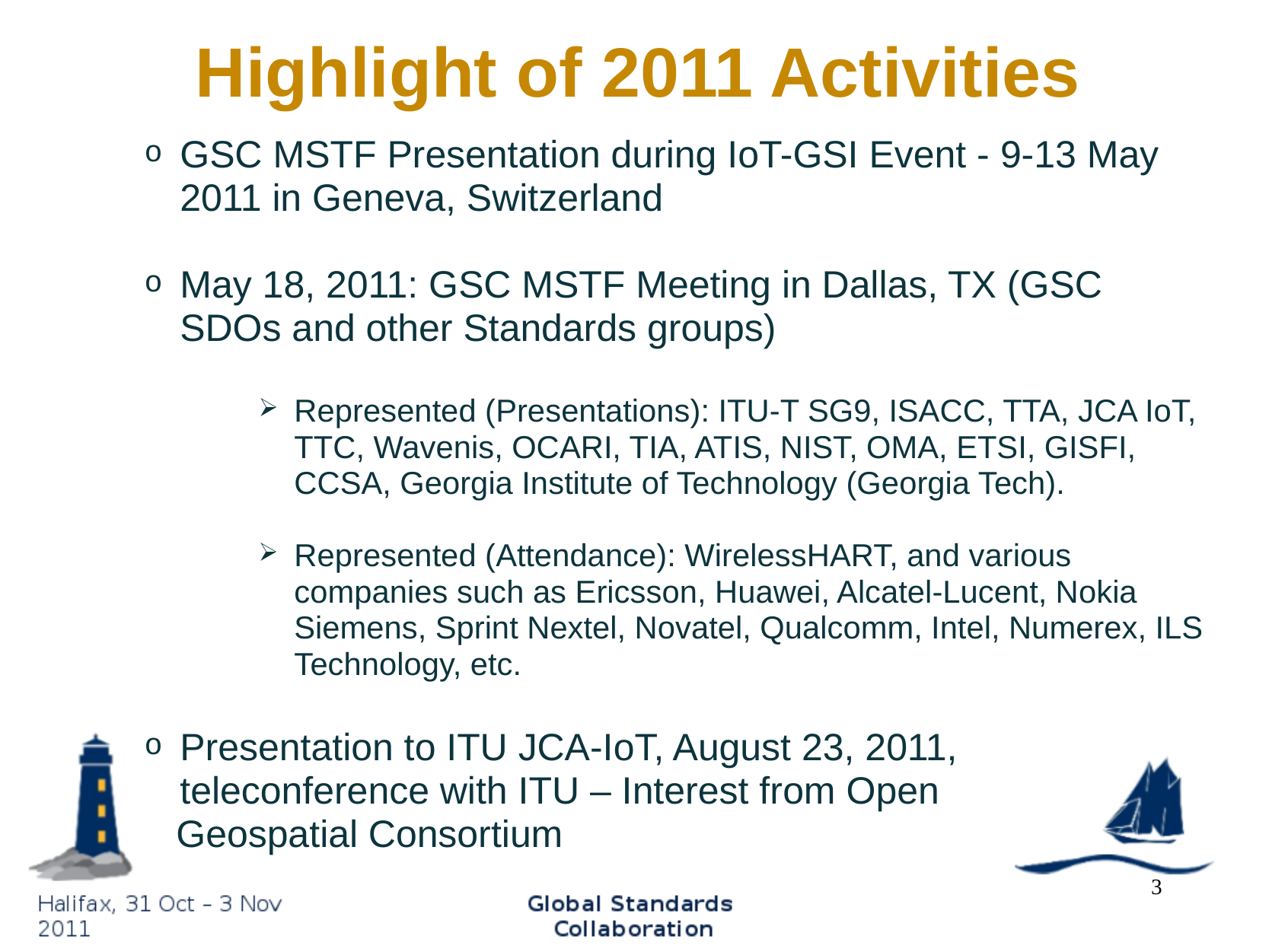

# Highlight of 2011 Activities
GSC MSTF Presentation during IoT-GSI Event - 9-13 May 2011 in Geneva, Switzerland

May 18, 2011: GSC MSTF Meeting in Dallas, TX (GSC SDOs and other Standards groups)

Represented (Presentations): ITU-T SG9, ISACC, TTA, JCA IoT, TTC, Wavenis, OCARI, TIA, ATIS, NIST, OMA, ETSI, GISFI, CCSA, Georgia Institute of Technology (Georgia Tech).

Represented (Attendance): WirelessHART, and various companies such as Ericsson, Huawei, Alcatel-Lucent, Nokia Siemens, Sprint Nextel, Novatel, Qualcomm, Intel, Numerex, ILS Technology, etc.

Presentation to ITU JCA-IoT, August 23, 2011, teleconference with ITU – Interest from Open
   Geospatial Consortium

3